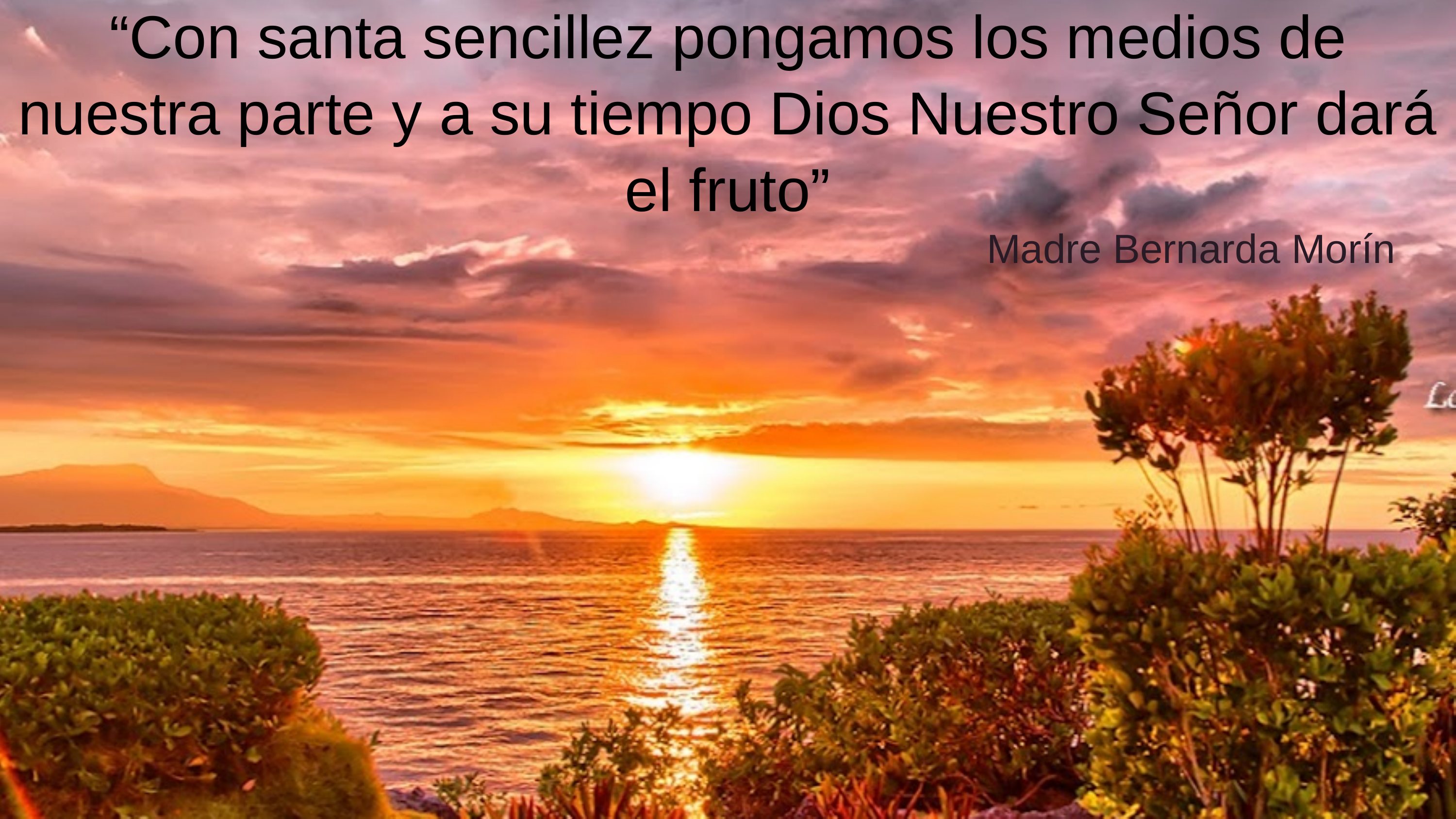

“Con santa sencillez pongamos los medios de nuestra parte y a su tiempo Dios Nuestro Señor dará el fruto”
Madre Bernarda Morín